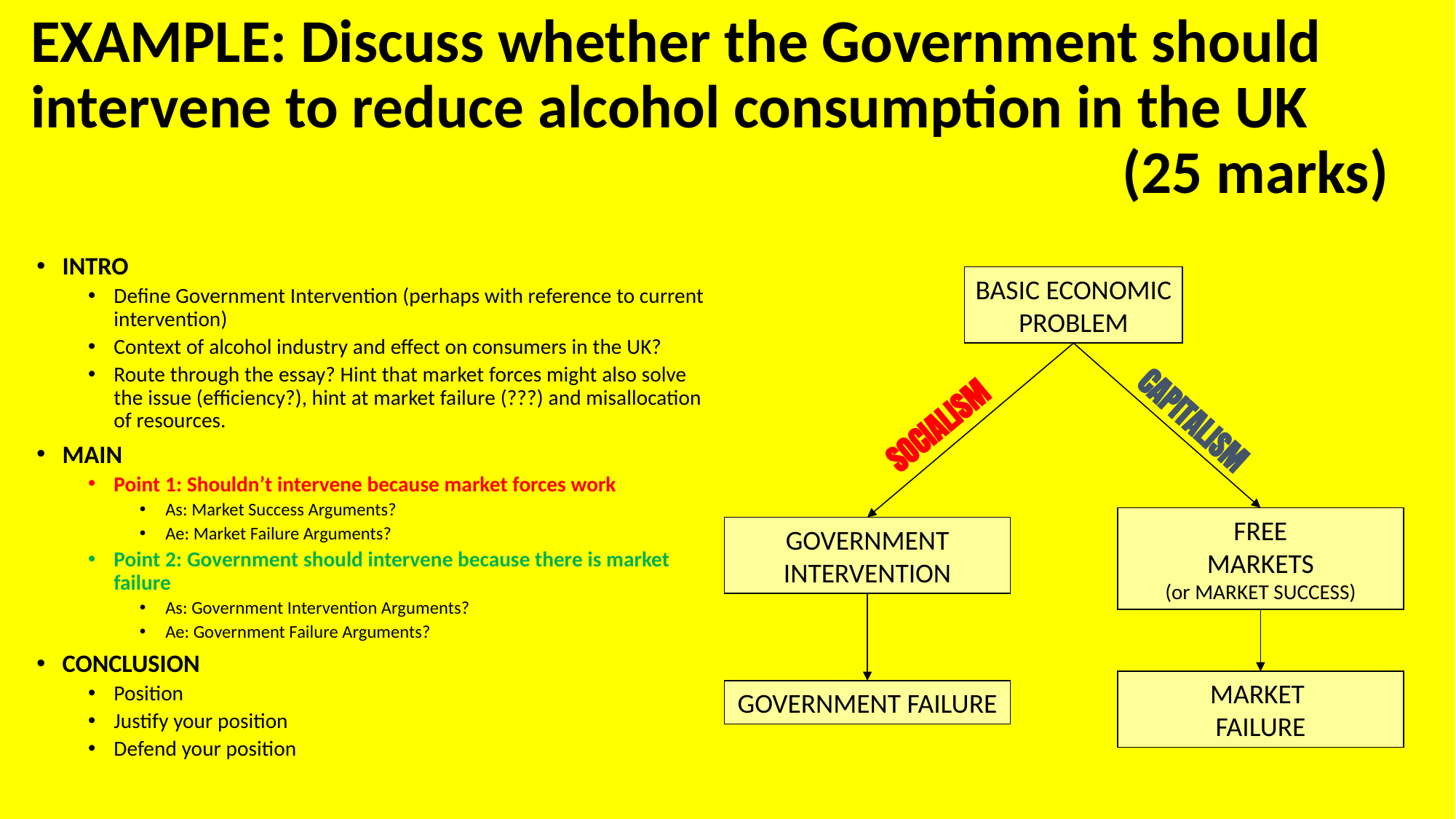

# EXAMPLE: Discuss whether the Government should intervene to reduce alcohol consumption in the UK (25 marks)
INTRO
Define Government Intervention (perhaps with reference to current intervention)
Context of alcohol industry and effect on consumers in the UK?
Route through the essay? Hint that market forces might also solve the issue (efficiency?), hint at market failure (???) and misallocation of resources.
MAIN
Point 1: Shouldn’t intervene because market forces work
As: Market Success Arguments?
Ae: Market Failure Arguments?
Point 2: Government should intervene because there is market failure
As: Government Intervention Arguments?
Ae: Government Failure Arguments?
CONCLUSION
Position
Justify your position
Defend your position
BASIC ECONOMIC
PROBLEM
CAPITALISM
SOCIALISM
FREE
MARKETS
(or MARKET SUCCESS)
GOVERNMENT INTERVENTION
MARKET
FAILURE
GOVERNMENT FAILURE